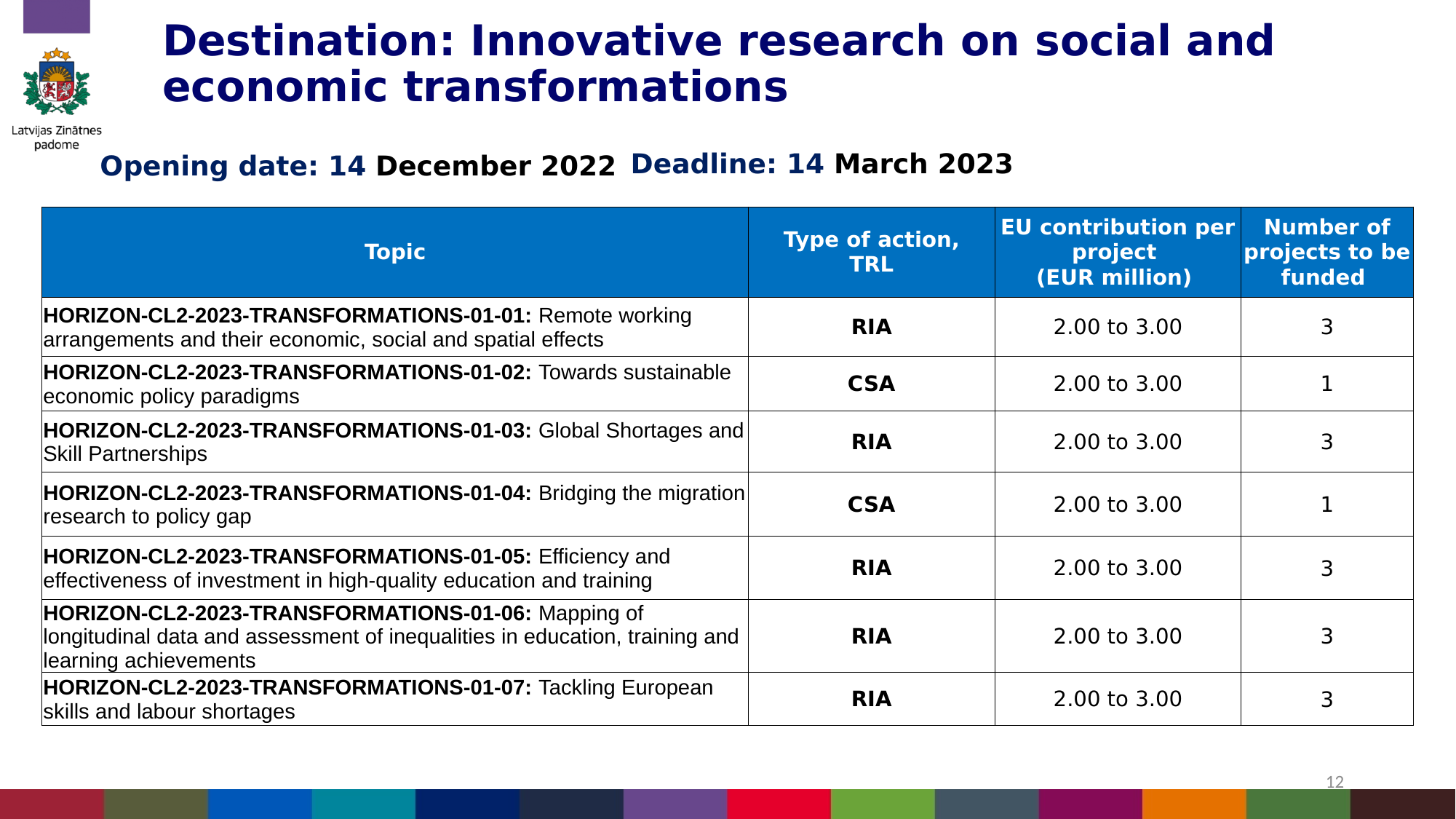

Destination: Innovative research on social and economic transformations
Deadline: 14 March 2023
Opening date: 14 December 2022
| Topic | Type of action, TRL | EU contribution per project (EUR million) | Number of projects to be funded |
| --- | --- | --- | --- |
| HORIZON-CL2-2023-TRANSFORMATIONS-01-01: Remote working arrangements and their economic, social and spatial effects | RIA | 2.00 to 3.00 | 3 |
| HORIZON-CL2-2023-TRANSFORMATIONS-01-02: Towards sustainable economic policy paradigms | CSA | 2.00 to 3.00 | 1 |
| HORIZON-CL2-2023-TRANSFORMATIONS-01-03: Global Shortages and Skill Partnerships | RIA | 2.00 to 3.00 | 3 |
| HORIZON-CL2-2023-TRANSFORMATIONS-01-04: Bridging the migration research to policy gap | CSA | 2.00 to 3.00 | 1 |
| HORIZON-CL2-2023-TRANSFORMATIONS-01-05: Efficiency and effectiveness of investment in high-quality education and training | RIA | 2.00 to 3.00 | 3 |
| HORIZON-CL2-2023-TRANSFORMATIONS-01-06: Mapping of longitudinal data and assessment of inequalities in education, training and learning achievements | RIA | 2.00 to 3.00 | 3 |
| HORIZON-CL2-2023-TRANSFORMATIONS-01-07: Tackling European skills and labour shortages | RIA | 2.00 to 3.00 | 3 |
12